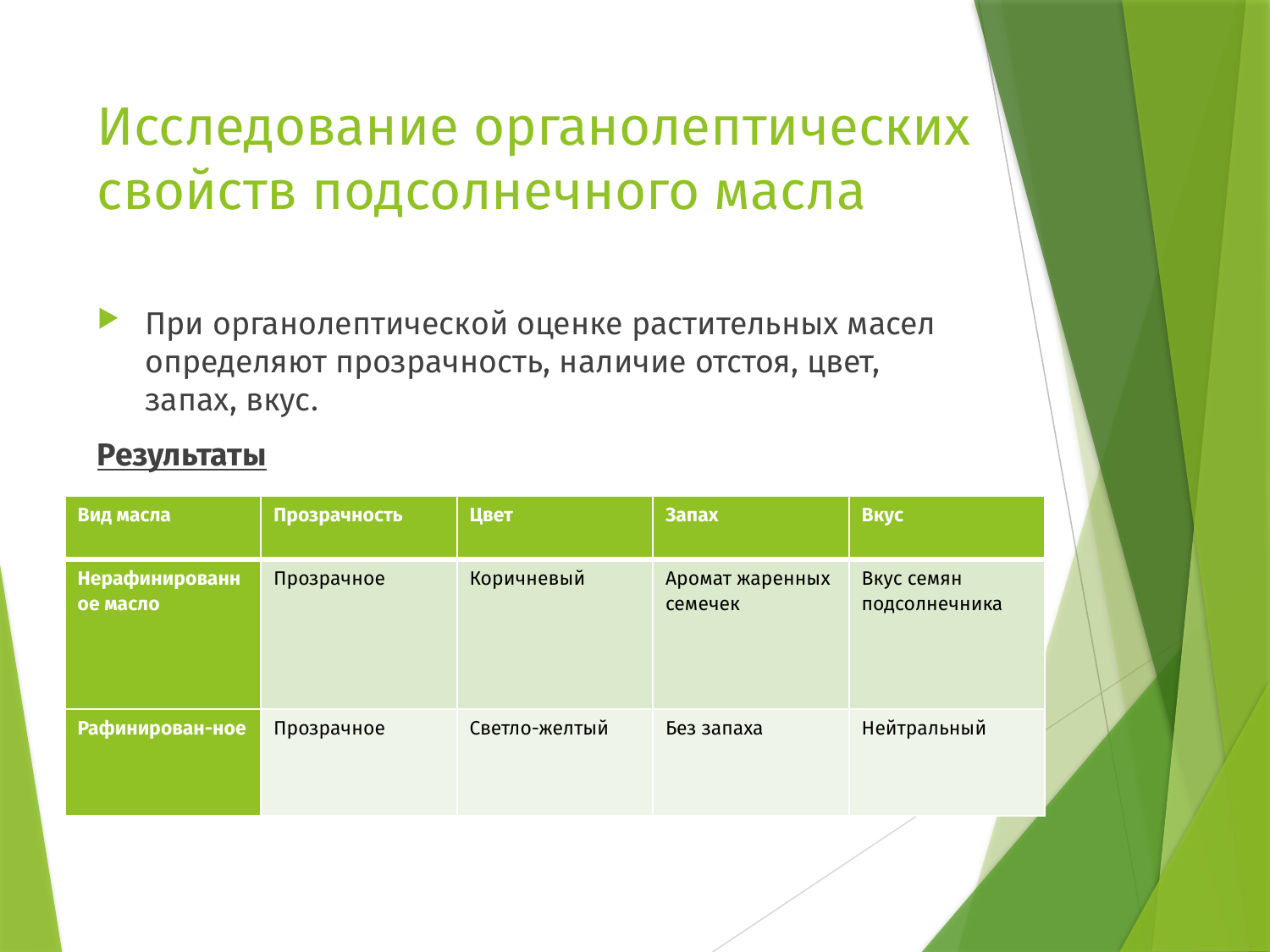

# Исследование органолептических свойств подсолнечного масла
При органолептической оценке растительных масел определяют прозрачность, наличие отстоя, цвет, запах, вкус.
Результаты

| Вид масла | Прозрачность | Цвет | Запах | Вкус |
| --- | --- | --- | --- | --- |
| Нерафинированное масло | Прозрачное | Коричневый | Аромат жаренных семечек | Вкус семян подсолнечника |
| Рафинирован-ное | Прозрачное | Светло-желтый | Без запаха | Нейтральный |